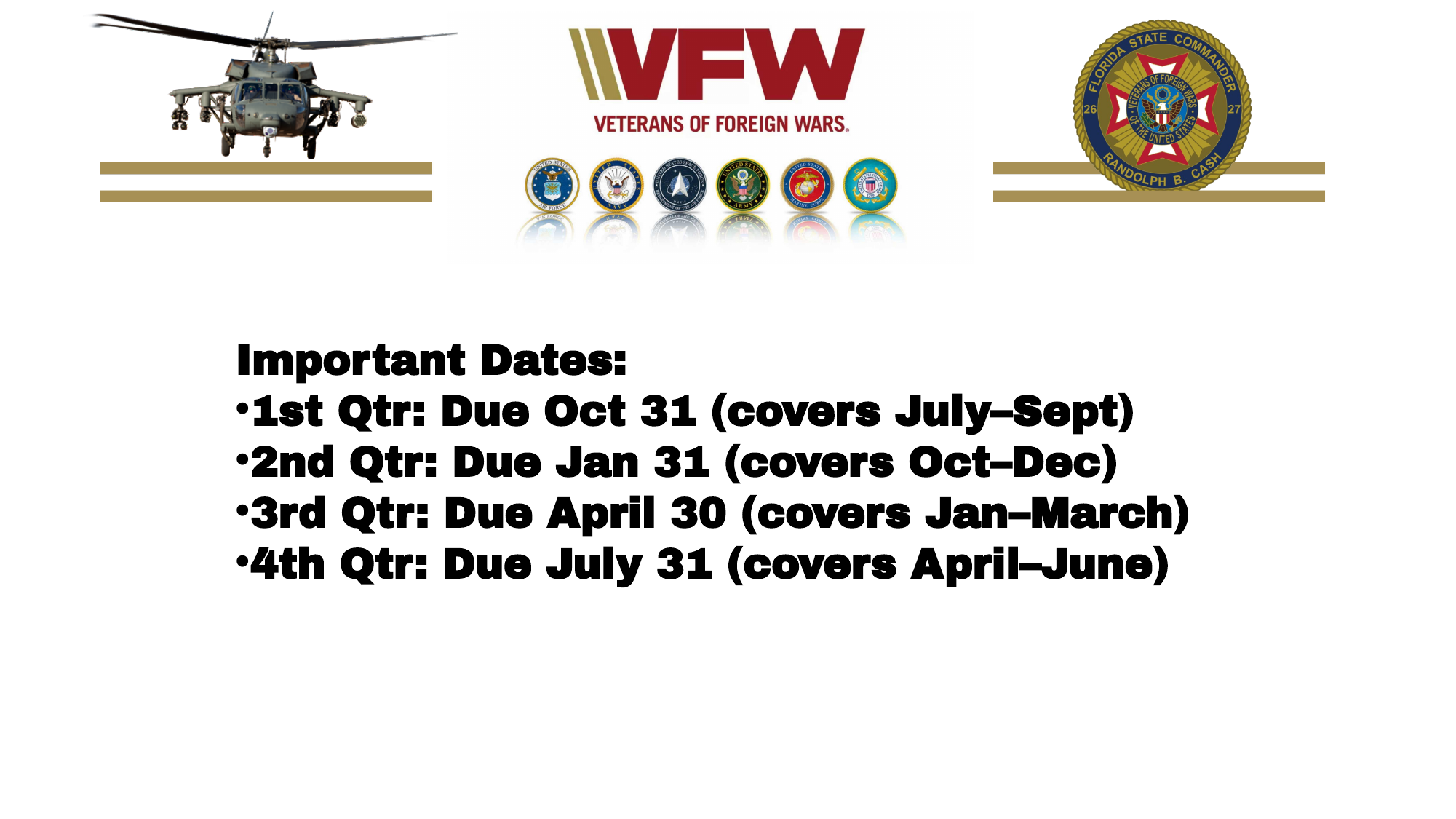

Important Dates:
1st Qtr: Due Oct 31 (covers July–Sept)
2nd Qtr: Due Jan 31 (covers Oct–Dec)
3rd Qtr: Due April 30 (covers Jan–March)
4th Qtr: Due July 31 (covers April–June)